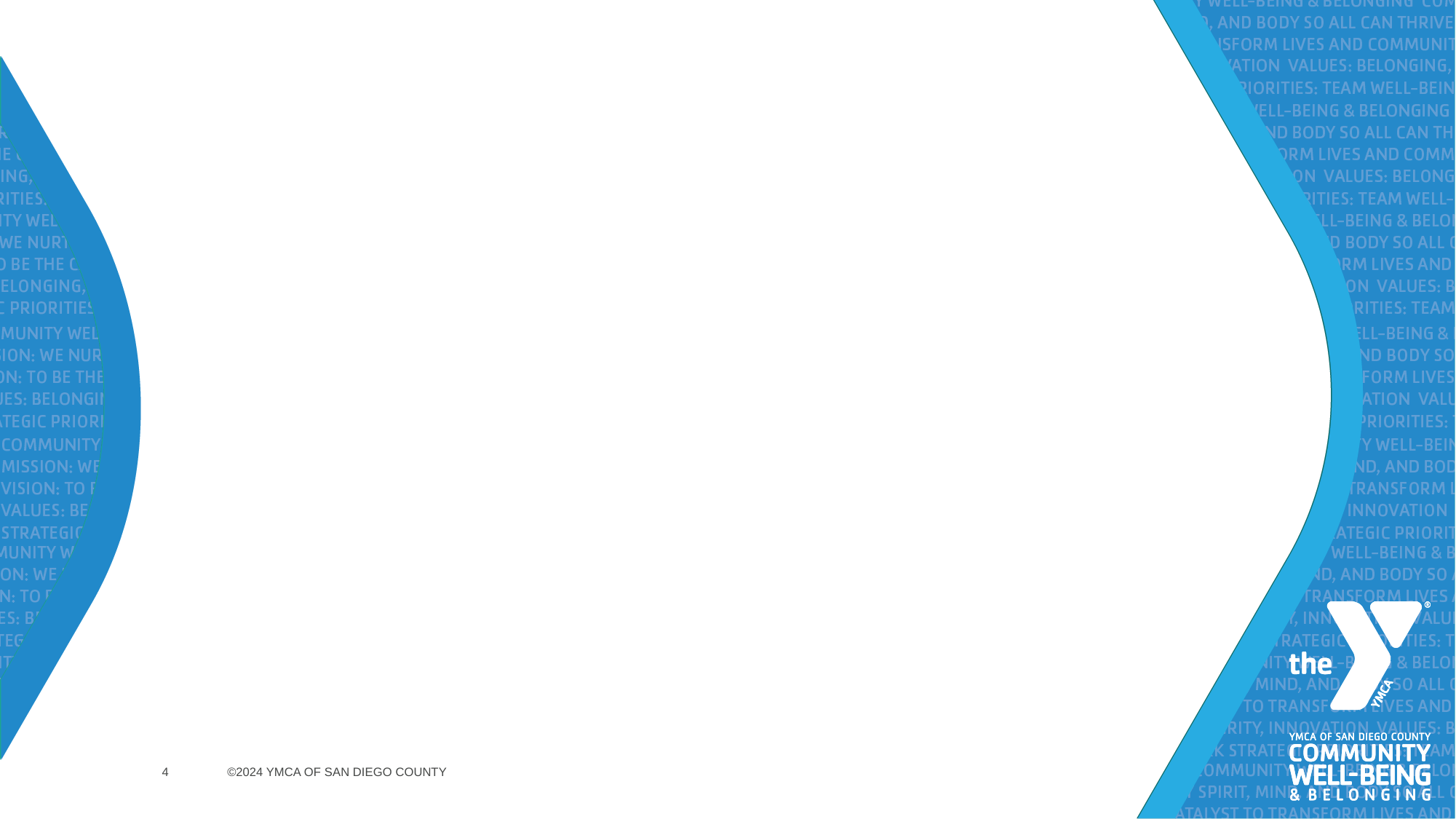

#

4
©2024 YMCA OF SAN DIEGO COUNTY